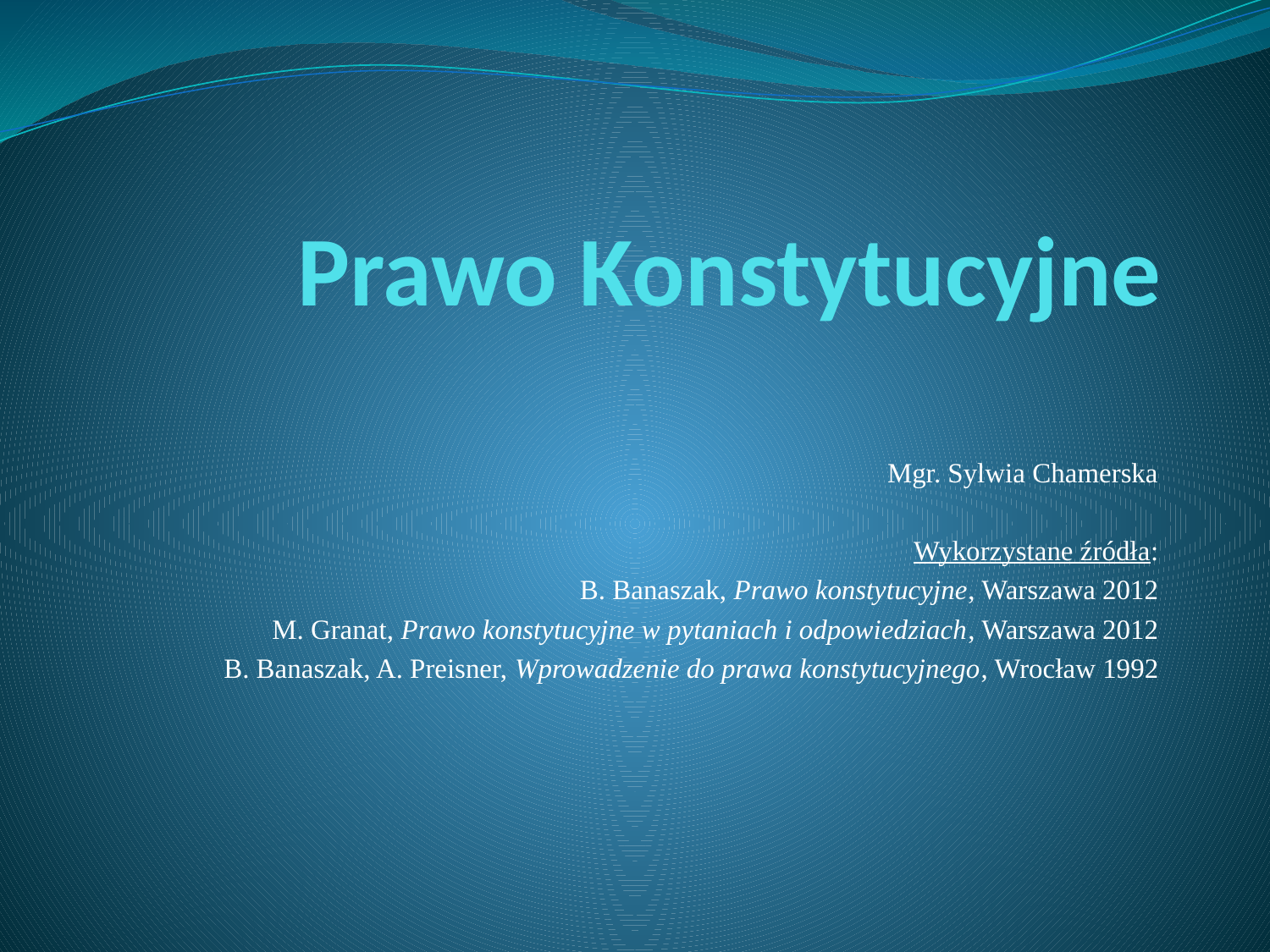

# Prawo Konstytucyjne
Mgr. Sylwia Chamerska

Wykorzystane źródła:
B. Banaszak, Prawo konstytucyjne, Warszawa 2012
M. Granat, Prawo konstytucyjne w pytaniach i odpowiedziach, Warszawa 2012
B. Banaszak, A. Preisner, Wprowadzenie do prawa konstytucyjnego, Wrocław 1992